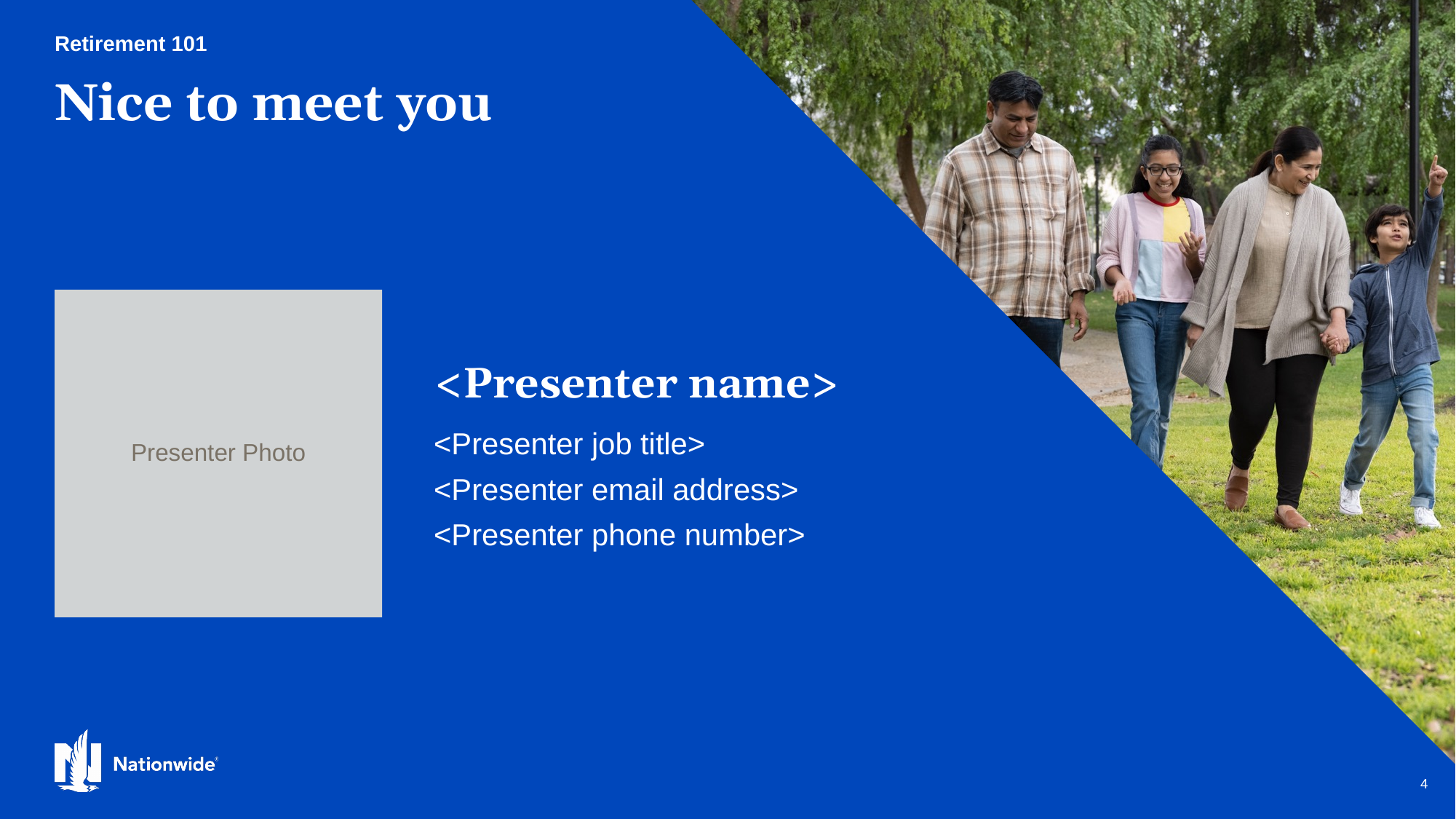

Retirement 101
# Nice to meet you
Presenter Photo
<Presenter name>
<Presenter job title>
<Presenter email address>
<Presenter phone number>
4